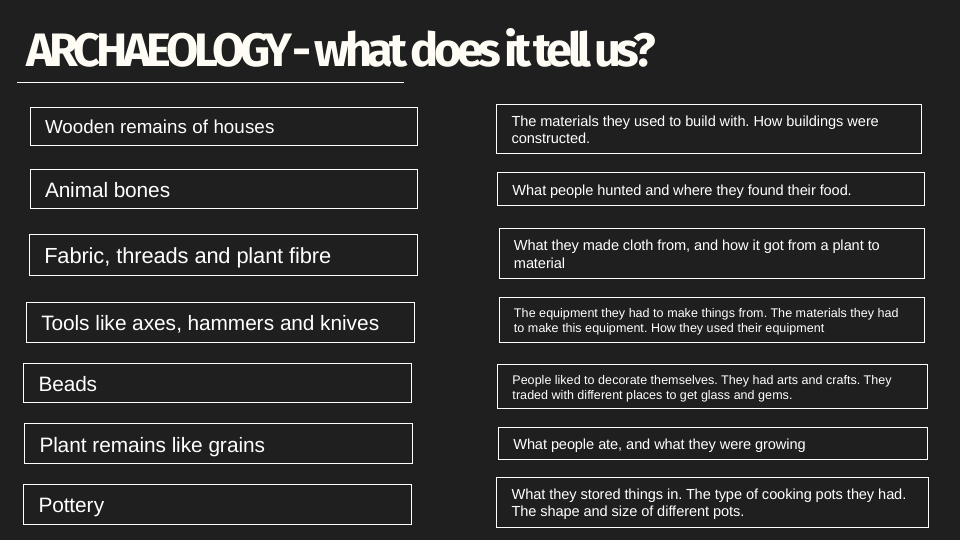

ARCHAEOLOGY- what does it tell us?

The materials they used to build with. How buildings were constructed.
Wooden remains of houses
Animal bones
What people hunted and where they found their food.
What they made cloth from, and how it got from a plant to material
Fabric, threads and plant fibre
The equipment they had to make things from. The materials they had to make this equipment. How they used their equipment
Tools like axes, hammers and knives
Beads
People liked to decorate themselves. They had arts and crafts. They traded with different places to get glass and gems.
Plant remains like grains
What people ate, and what they were growing
What they stored things in. The type of cooking pots they had. The shape and size of different pots.
Pottery